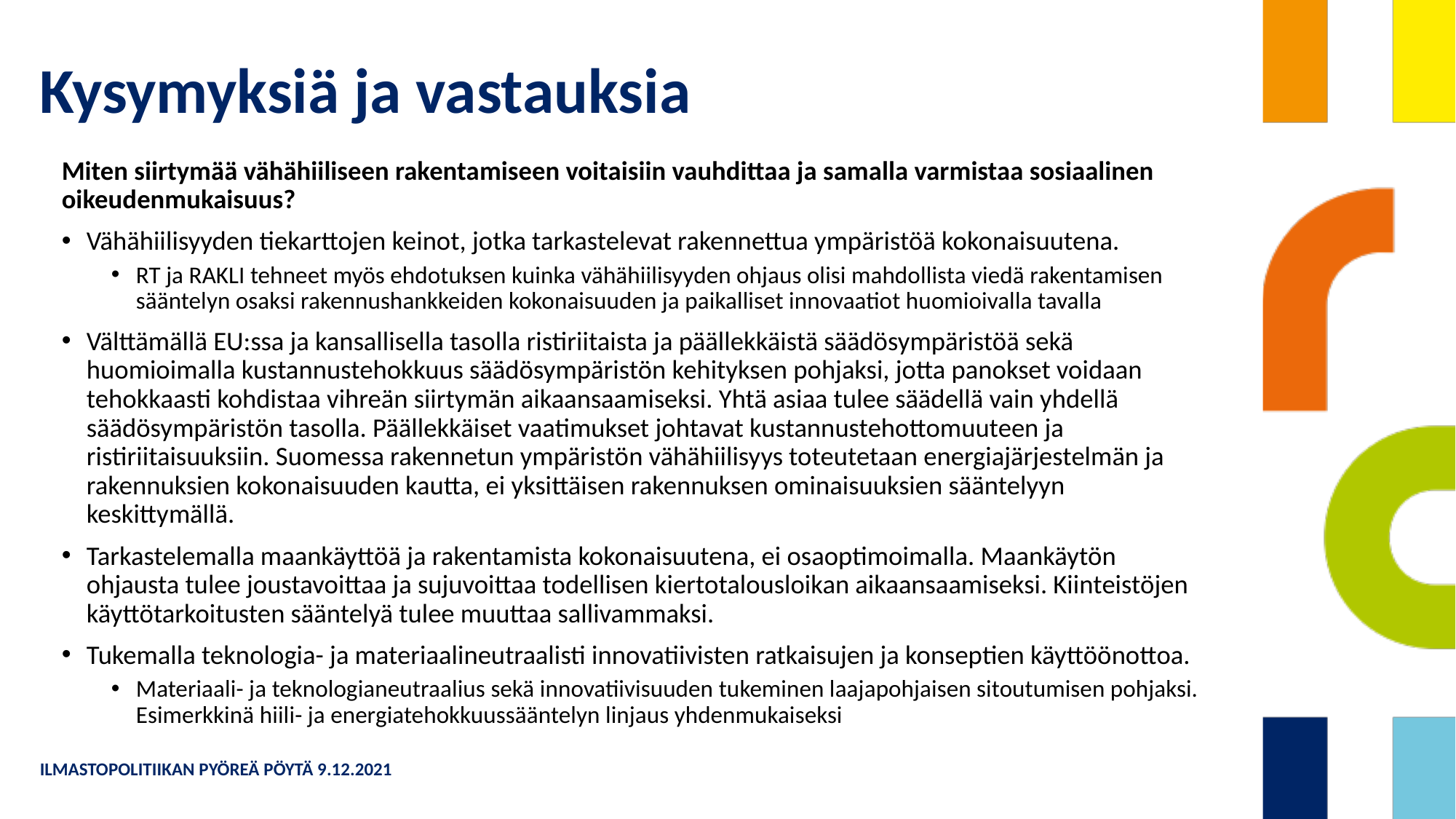

# Kysymyksiä ja vastauksia
Miten siirtymää vähähiiliseen rakentamiseen voitaisiin vauhdittaa ja samalla varmistaa sosiaalinen oikeudenmukaisuus?
Vähähiilisyyden tiekarttojen keinot, jotka tarkastelevat rakennettua ympäristöä kokonaisuutena.
RT ja RAKLI tehneet myös ehdotuksen kuinka vähähiilisyyden ohjaus olisi mahdollista viedä rakentamisen sääntelyn osaksi rakennushankkeiden kokonaisuuden ja paikalliset innovaatiot huomioivalla tavalla
Välttämällä EU:ssa ja kansallisella tasolla ristiriitaista ja päällekkäistä säädösympäristöä sekä huomioimalla kustannustehokkuus säädösympäristön kehityksen pohjaksi, jotta panokset voidaan tehokkaasti kohdistaa vihreän siirtymän aikaansaamiseksi. Yhtä asiaa tulee säädellä vain yhdellä säädösympäristön tasolla. Päällekkäiset vaatimukset johtavat kustannustehottomuuteen ja ristiriitaisuuksiin. Suomessa rakennetun ympäristön vähähiilisyys toteutetaan energiajärjestelmän ja rakennuksien kokonaisuuden kautta, ei yksittäisen rakennuksen ominaisuuksien sääntelyyn keskittymällä.
Tarkastelemalla maankäyttöä ja rakentamista kokonaisuutena, ei osaoptimoimalla. Maankäytön ohjausta tulee joustavoittaa ja sujuvoittaa todellisen kiertotalousloikan aikaansaamiseksi. Kiinteistöjen käyttötarkoitusten sääntelyä tulee muuttaa sallivammaksi.
Tukemalla teknologia- ja materiaalineutraalisti innovatiivisten ratkaisujen ja konseptien käyttöönottoa.
Materiaali- ja teknologianeutraalius sekä innovatiivisuuden tukeminen laajapohjaisen sitoutumisen pohjaksi. Esimerkkinä hiili- ja energiatehokkuussääntelyn linjaus yhdenmukaiseksi

ILMASTOPOLITIIKAN PYÖREÄ PÖYTÄ 9.12.2021